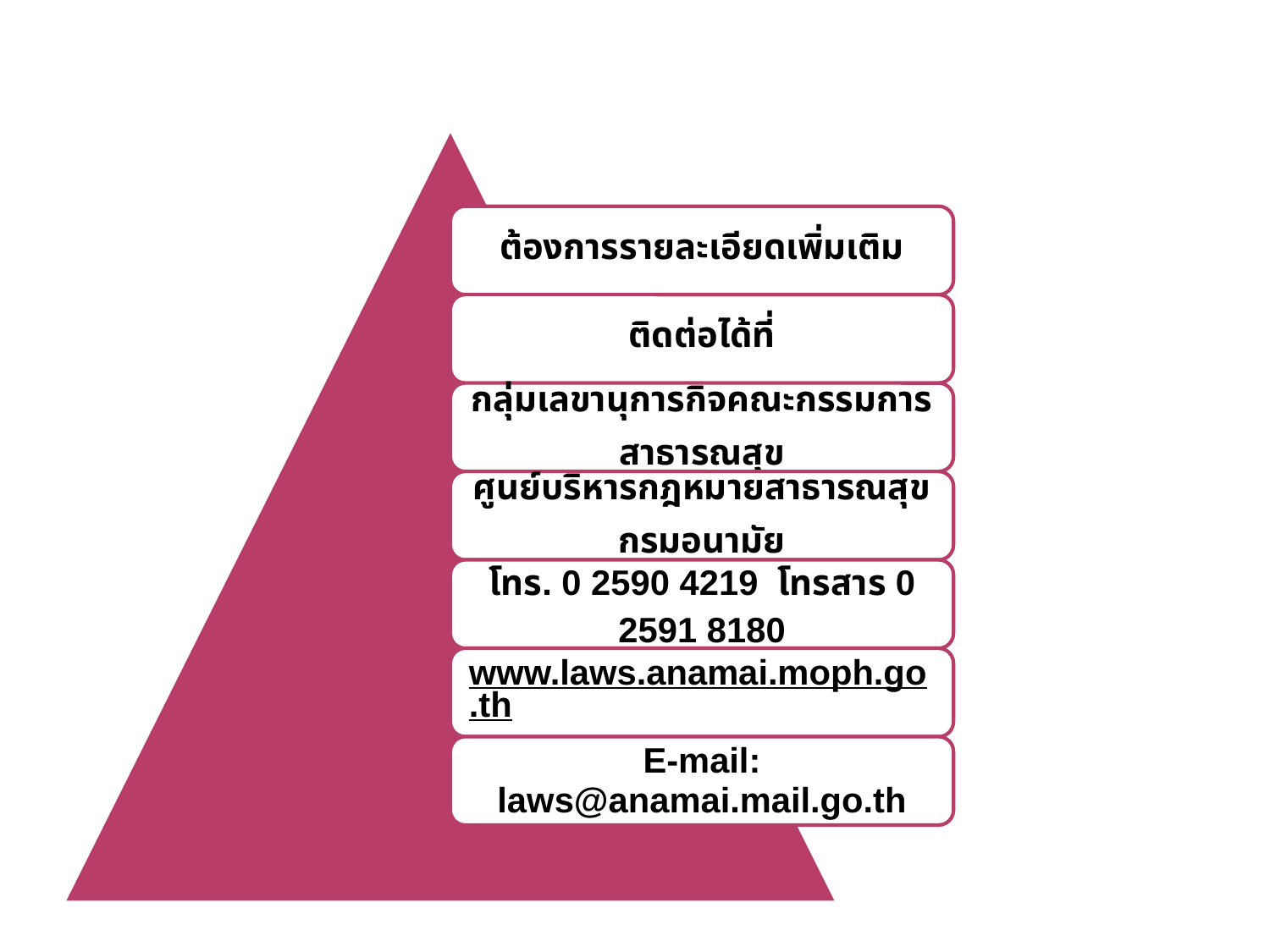

ติดต่อได้ที่
กลุ่มเลขานุการกิจคณะกรรมการสาธารณสุข
ศูนย์บริหารกฎหมายสาธารณสุข กรมอนามัย
โทร. 0 2590 4219  โทรสาร 0 2591 8180
www.laws.anamai.moph.go.th
E-mail: laws@anamai.mail.go.th